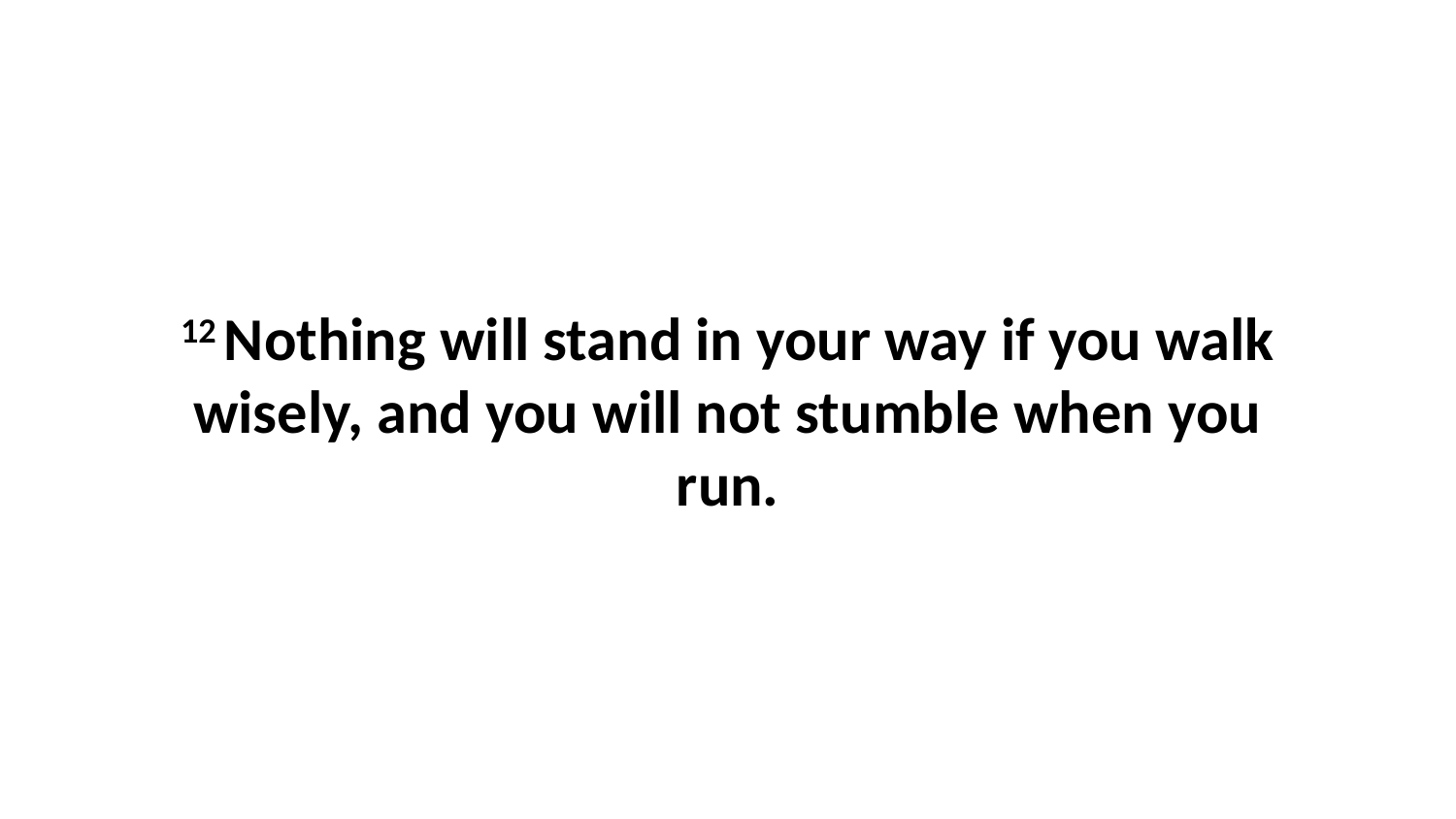

12 Nothing will stand in your way if you walk wisely, and you will not stumble when you run.